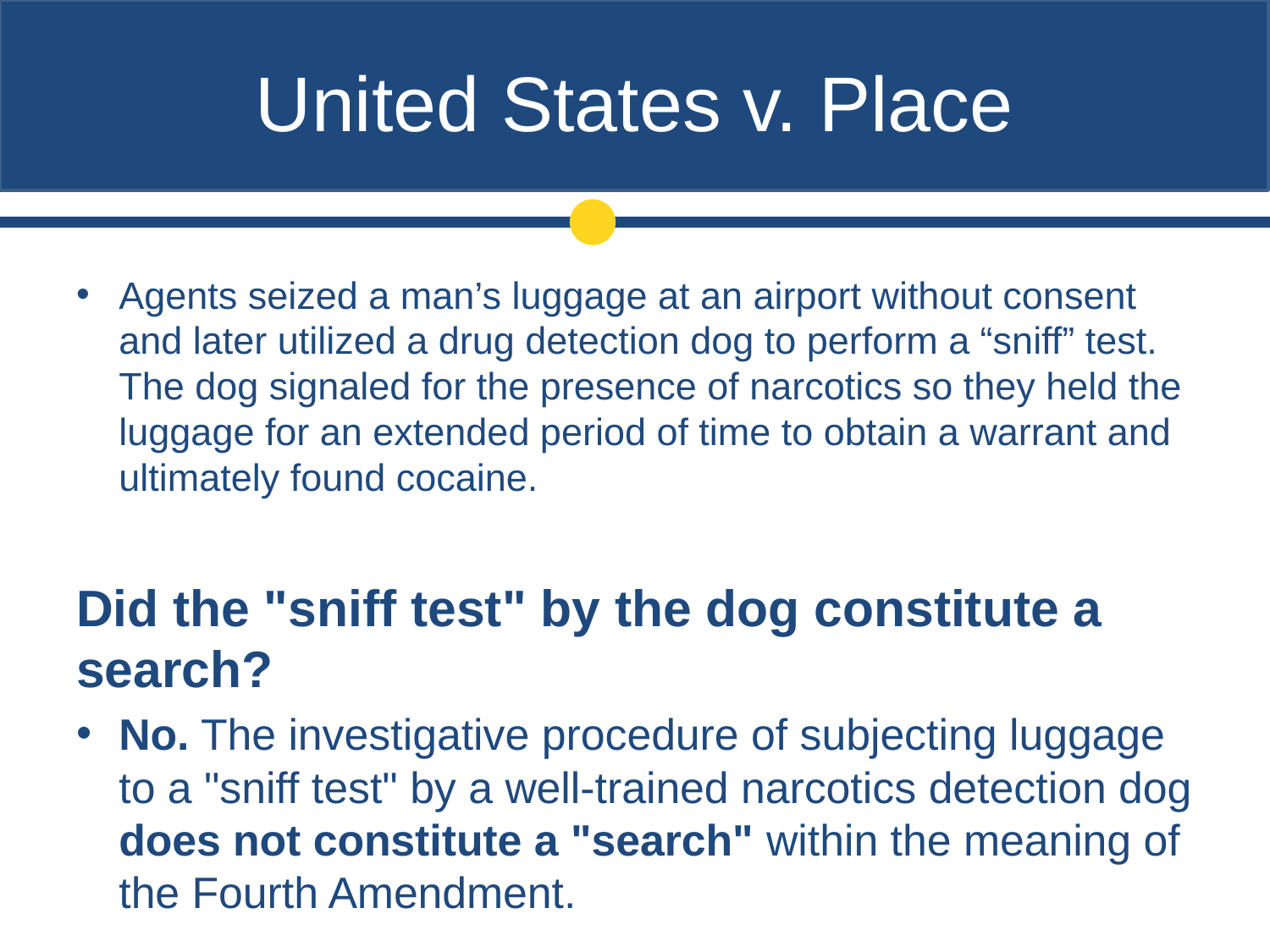

# United States v. Place
Agents seized a man’s luggage at an airport without consent and later utilized a drug detection dog to perform a “sniff” test. The dog signaled for the presence of narcotics so they held the luggage for an extended period of time to obtain a warrant and ultimately found cocaine.

Did the "sniff test" by the dog constitute a search?
No. The investigative procedure of subjecting luggage to a "sniff test" by a well-trained narcotics detection dog does not constitute a "search" within the meaning of the Fourth Amendment.